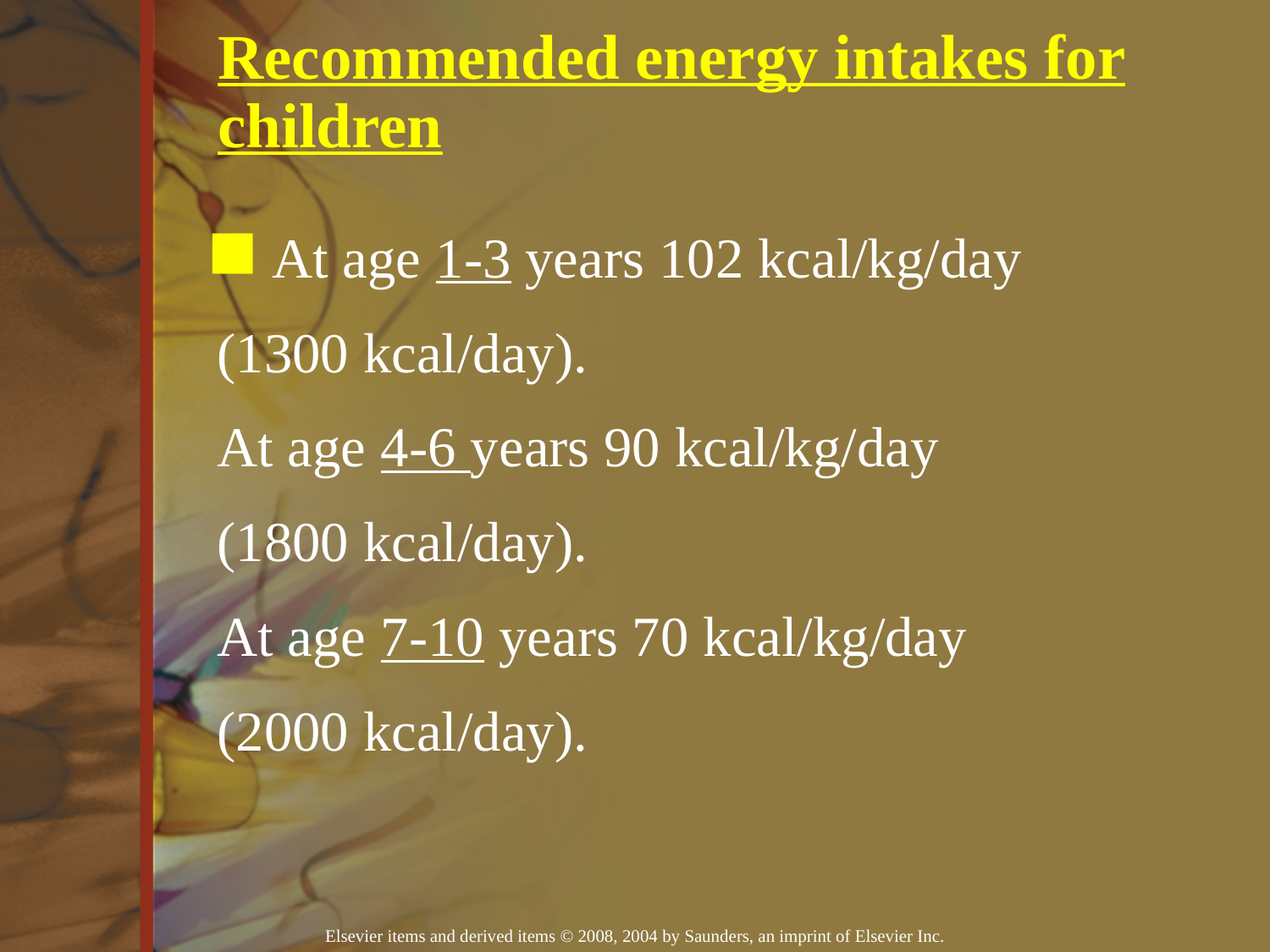

# Recommended energy intakes for children
At age 1-3 years 102 kcal/kg/day
(1300 kcal/day).
At age 4-6 years 90 kcal/kg/day
(1800 kcal/day).
At age 7-10 years 70 kcal/kg/day
(2000 kcal/day).